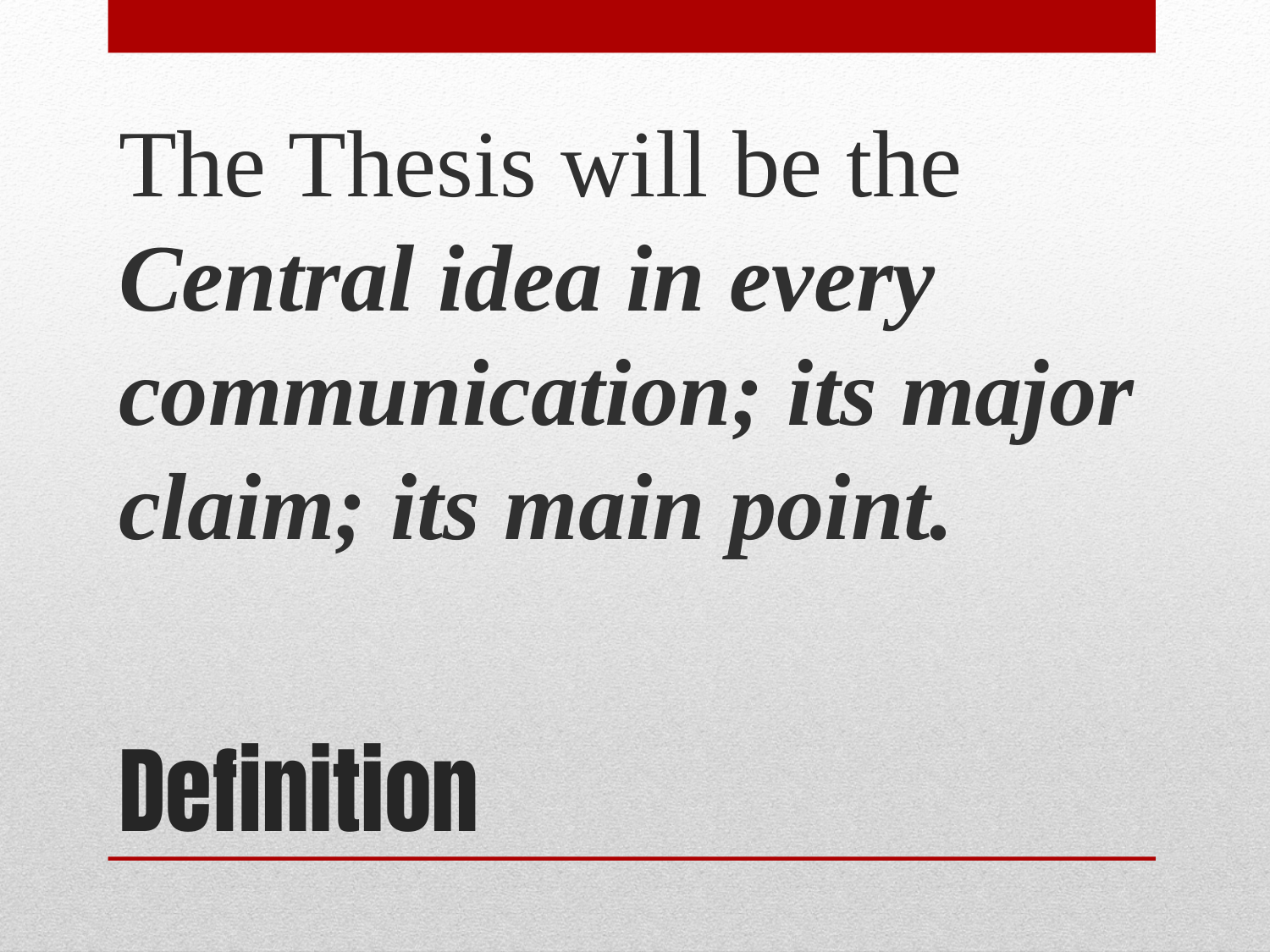

The Thesis will be the Central idea in every communication; its major claim; its main point.

# Definition